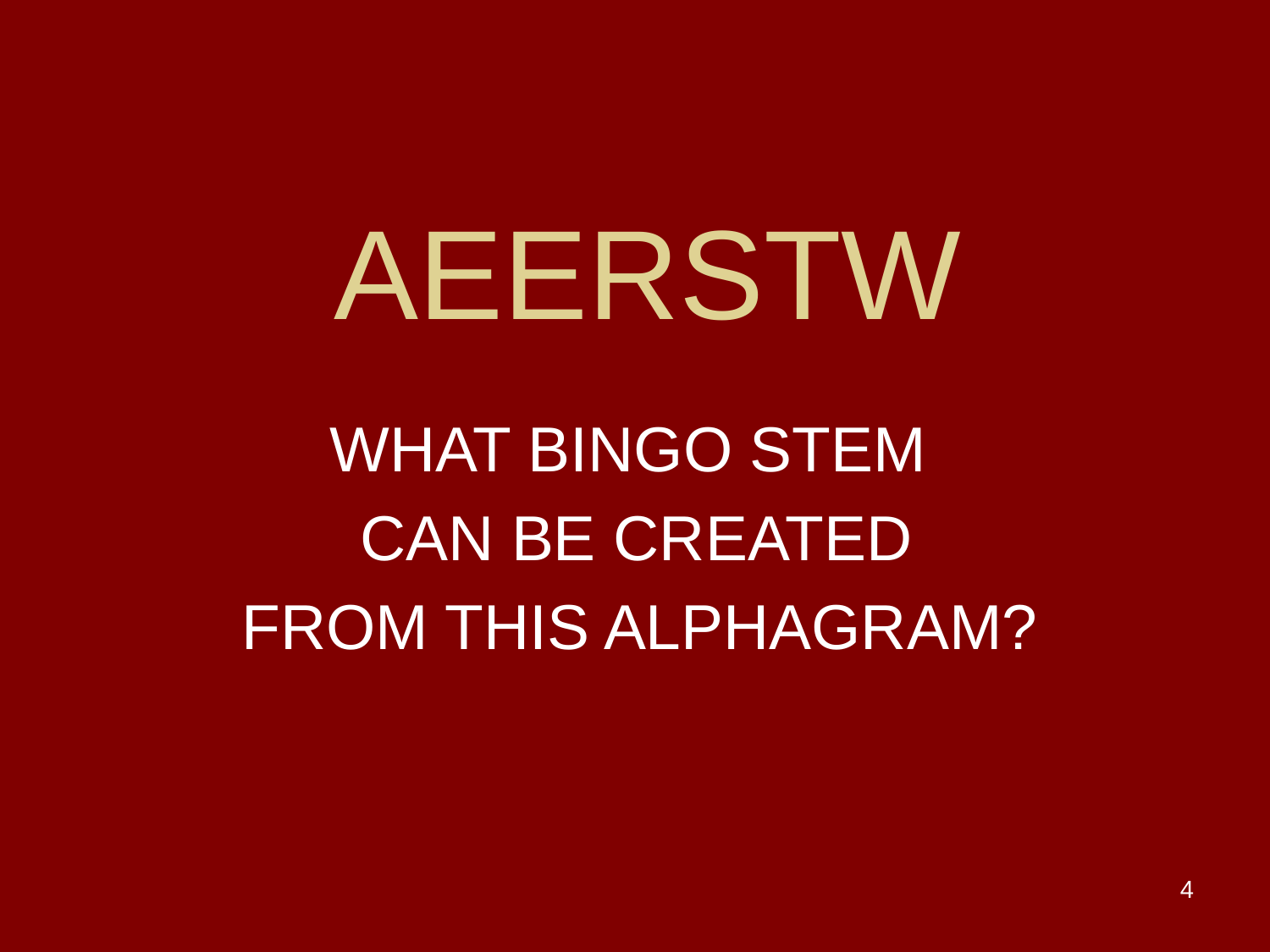

AEERSTW
      WHAT BINGO STEM
	     CAN BE CREATED
 FROM THIS ALPHAGRAM?
4